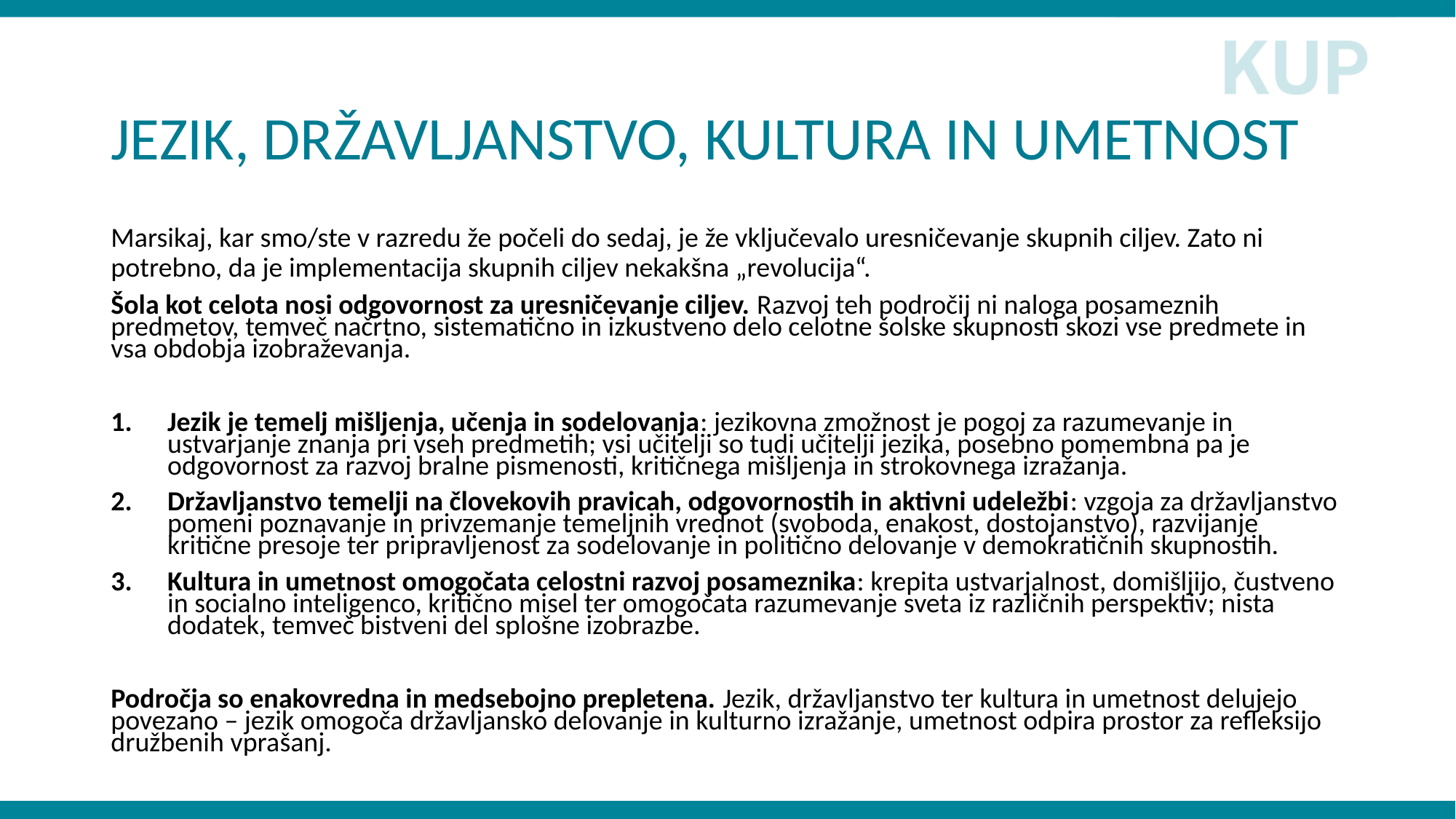

# JEZIK, DRŽAVLJANSTVO, KULTURA IN UMETNOST
Marsikaj, kar smo/ste v razredu že počeli do sedaj, je že vključevalo uresničevanje skupnih ciljev. Zato ni potrebno, da je implementacija skupnih ciljev nekakšna „revolucija“.
Šola kot celota nosi odgovornost za uresničevanje ciljev. Razvoj teh področij ni naloga posameznih predmetov, temveč načrtno, sistematično in izkustveno delo celotne šolske skupnosti skozi vse predmete in vsa obdobja izobraževanja.

Jezik je temelj mišljenja, učenja in sodelovanja: jezikovna zmožnost je pogoj za razumevanje in ustvarjanje znanja pri vseh predmetih; vsi učitelji so tudi učitelji jezika, posebno pomembna pa je odgovornost za razvoj bralne pismenosti, kritičnega mišljenja in strokovnega izražanja.
Državljanstvo temelji na človekovih pravicah, odgovornostih in aktivni udeležbi: vzgoja za državljanstvo pomeni poznavanje in privzemanje temeljnih vrednot (svoboda, enakost, dostojanstvo), razvijanje kritične presoje ter pripravljenost za sodelovanje in politično delovanje v demokratičnih skupnostih.
Kultura in umetnost omogočata celostni razvoj posameznika: krepita ustvarjalnost, domišljijo, čustveno in socialno inteligenco, kritično misel ter omogočata razumevanje sveta iz različnih perspektiv; nista dodatek, temveč bistveni del splošne izobrazbe.

Področja so enakovredna in medsebojno prepletena. Jezik, državljanstvo ter kultura in umetnost delujejo povezano – jezik omogoča državljansko delovanje in kulturno izražanje, umetnost odpira prostor za refleksijo družbenih vprašanj.